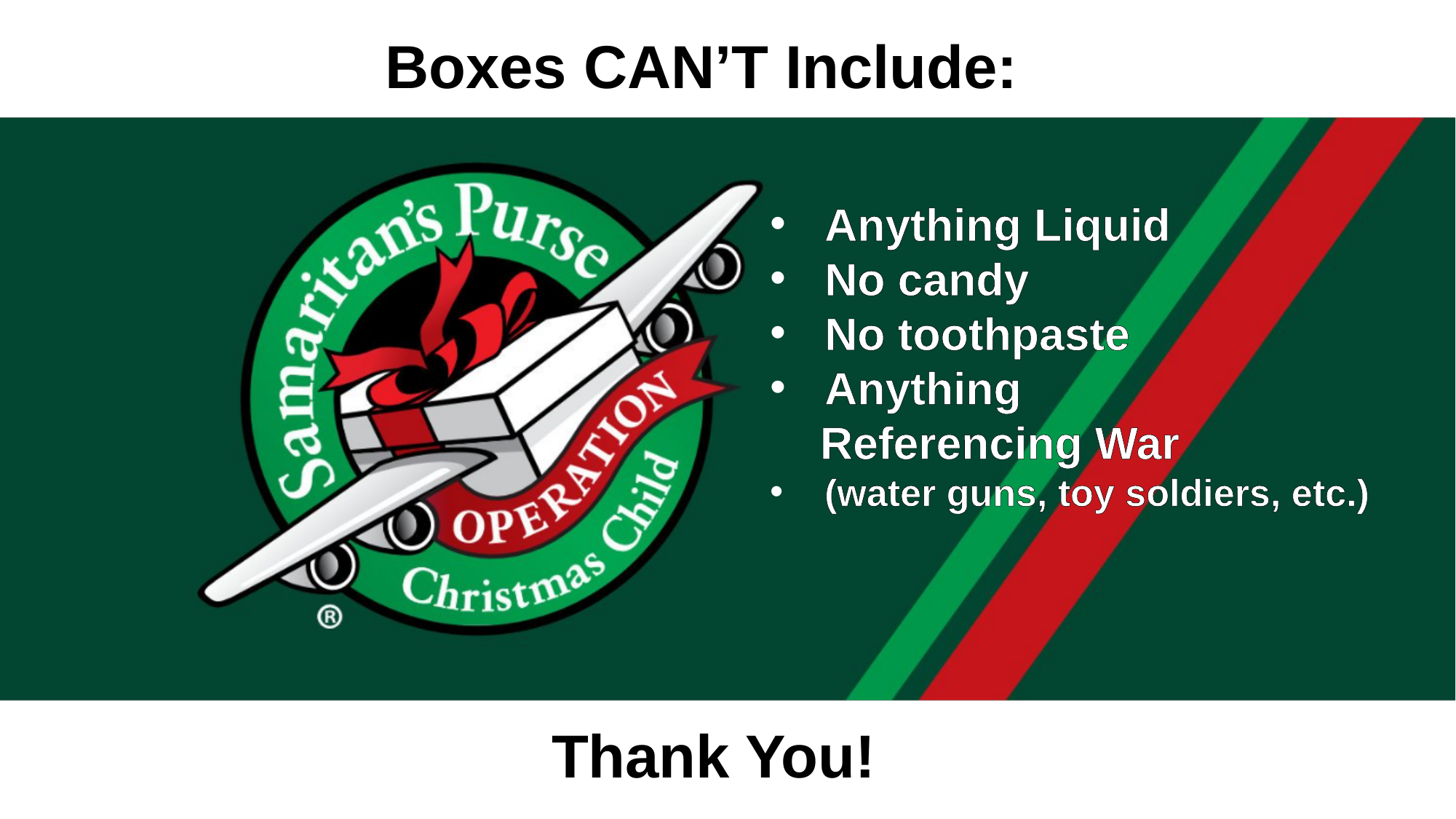

Boxes CAN’T Include:

Anything Liquid
No candy
No toothpaste
Anything
    Referencing War
(water guns, toy soldiers, etc.)

Thank You!